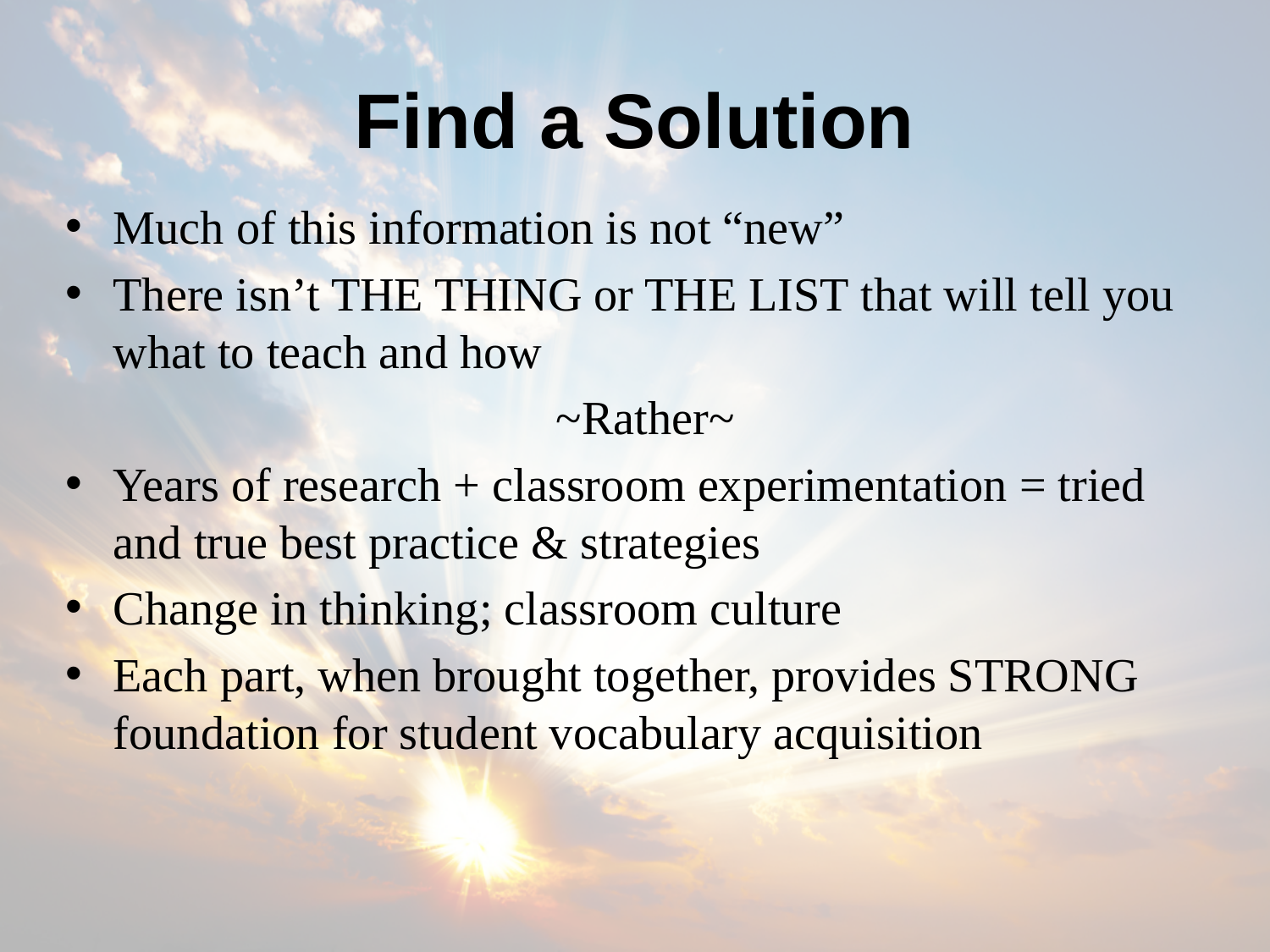

# Find a Solution
Much of this information is not “new”
There isn’t THE THING or THE LIST that will tell you what to teach and how
~Rather~
Years of research + classroom experimentation = tried and true best practice & strategies
Change in thinking; classroom culture
Each part, when brought together, provides STRONG foundation for student vocabulary acquisition